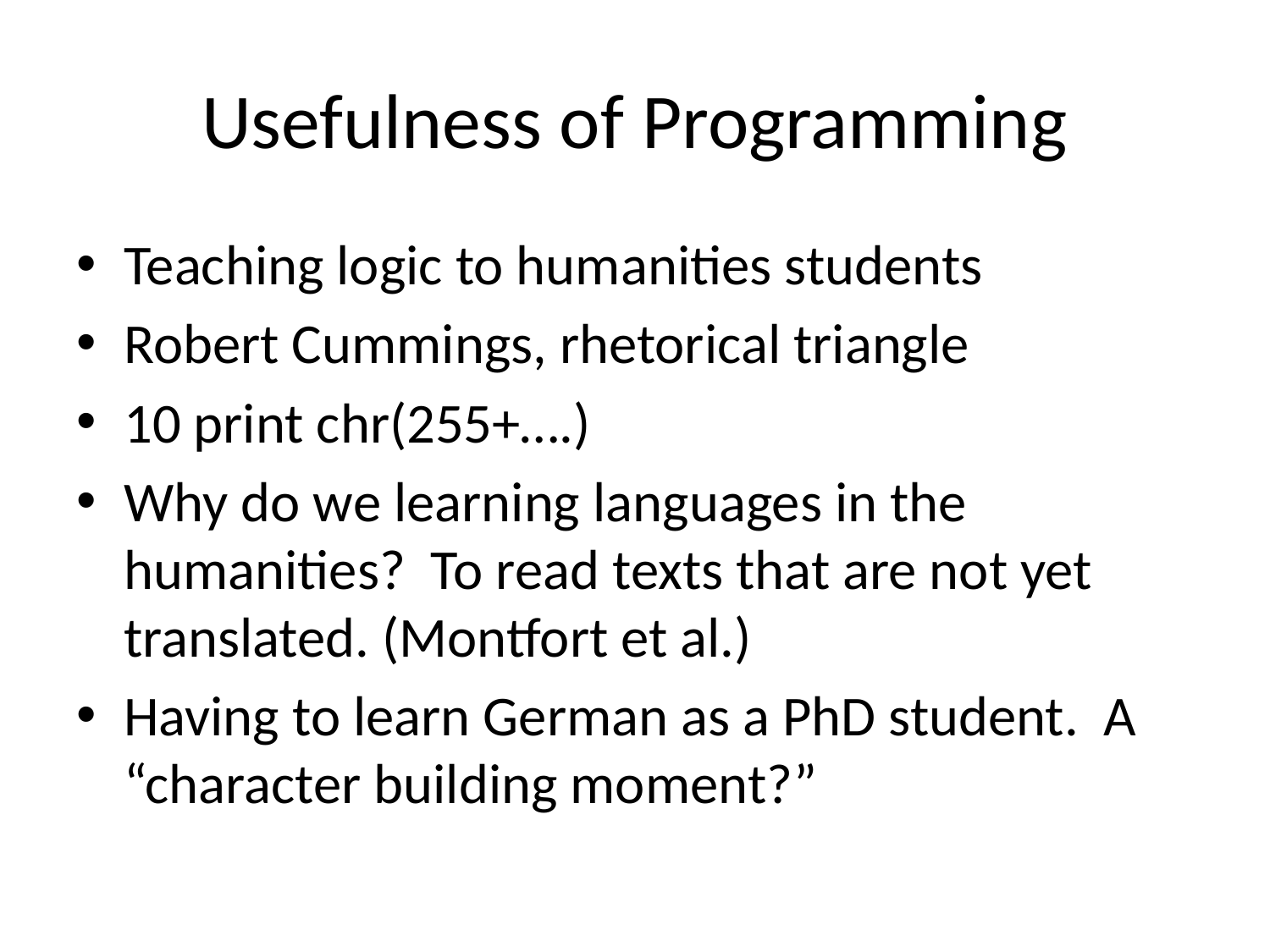

# Usefulness of Programming
Teaching logic to humanities students
Robert Cummings, rhetorical triangle
10 print chr(255+….)
Why do we learning languages in the humanities?  To read texts that are not yet translated. (Montfort et al.)
Having to learn German as a PhD student.  A “character building moment?”